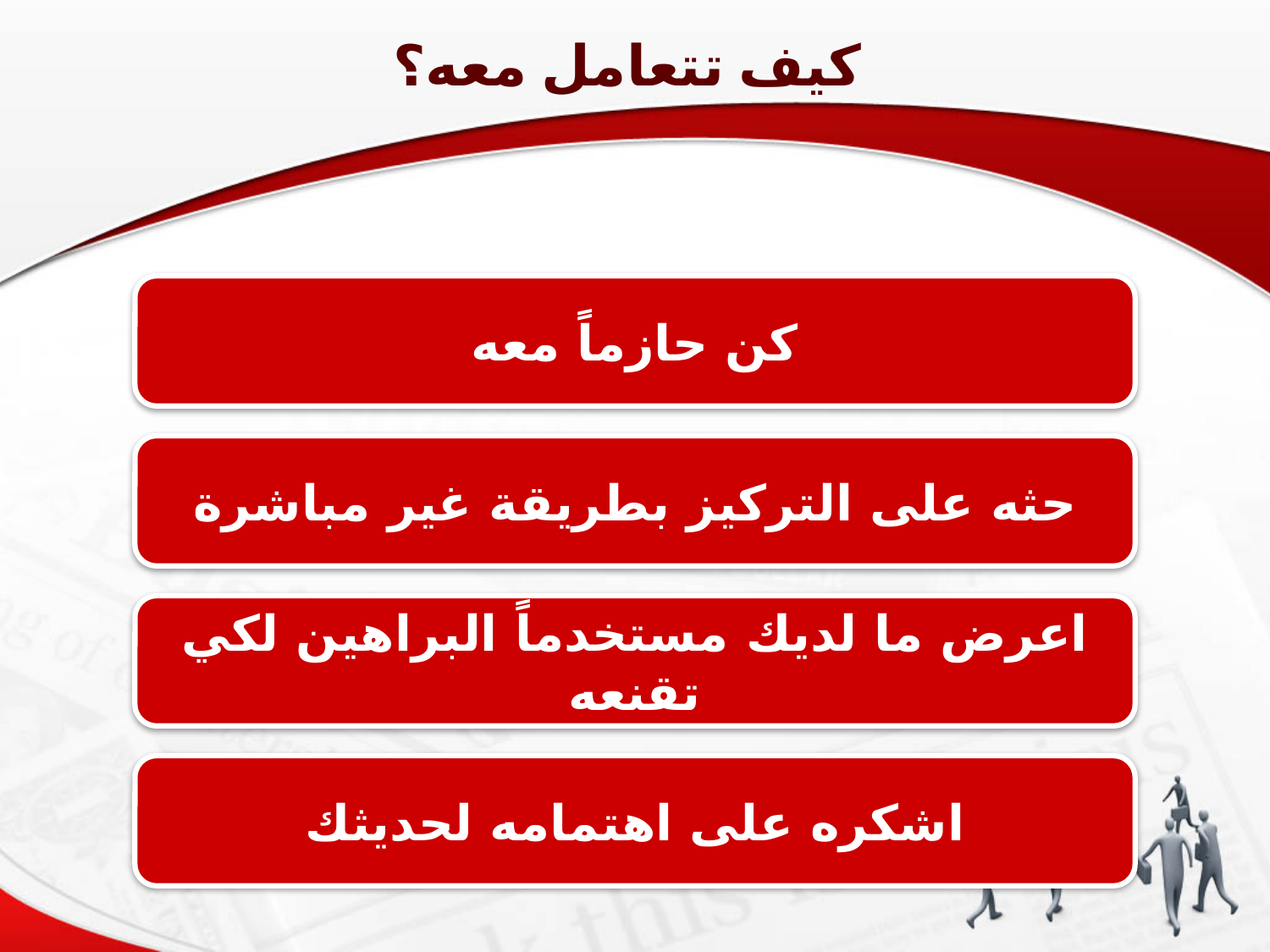

كيف تتعامل معه؟
كن حازماً معه
حثه على التركيز بطريقة غير مباشرة
اعرض ما لديك مستخدماً البراهين لكي تقنعه
اشكره على اهتمامه لحديثك